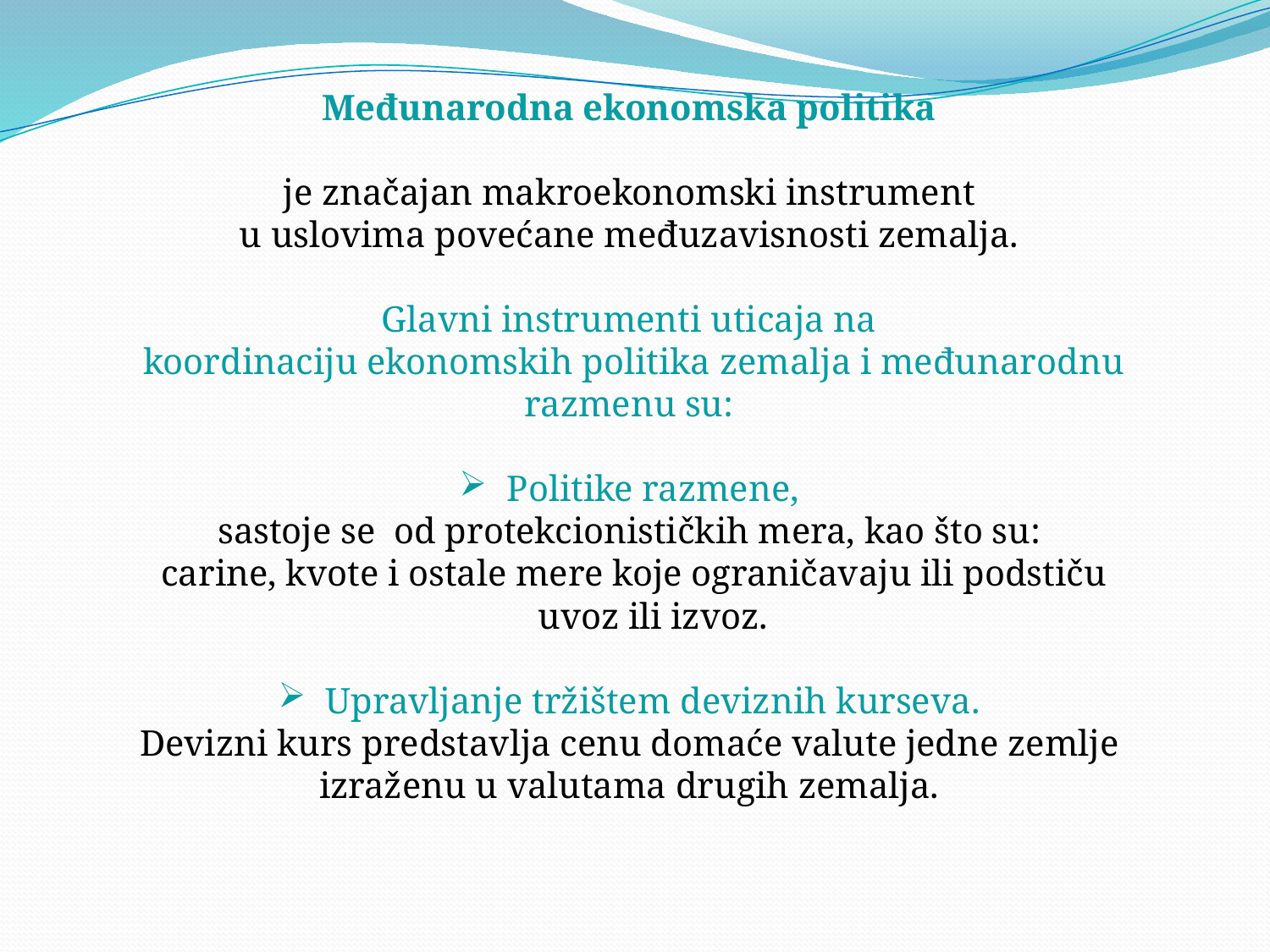

Međunarodna ekonomska politika

je značajan makroekonomski instrument
u uslovima povećane međuzavisnosti zemalja.

Glavni instrumenti uticaja na
koordinaciju ekonomskih politika zemalja i međunarodnu razmenu su:

Politike razmene,
sastoje se  od protekcionističkih mera, kao što su:
carine, kvote i ostale mere koje ograničavaju ili podstiču uvoz ili izvoz.

Upravljanje tržištem deviznih kurseva.
Devizni kurs predstavlja cenu domaće valute jedne zemlje
izraženu u valutama drugih zemalja.